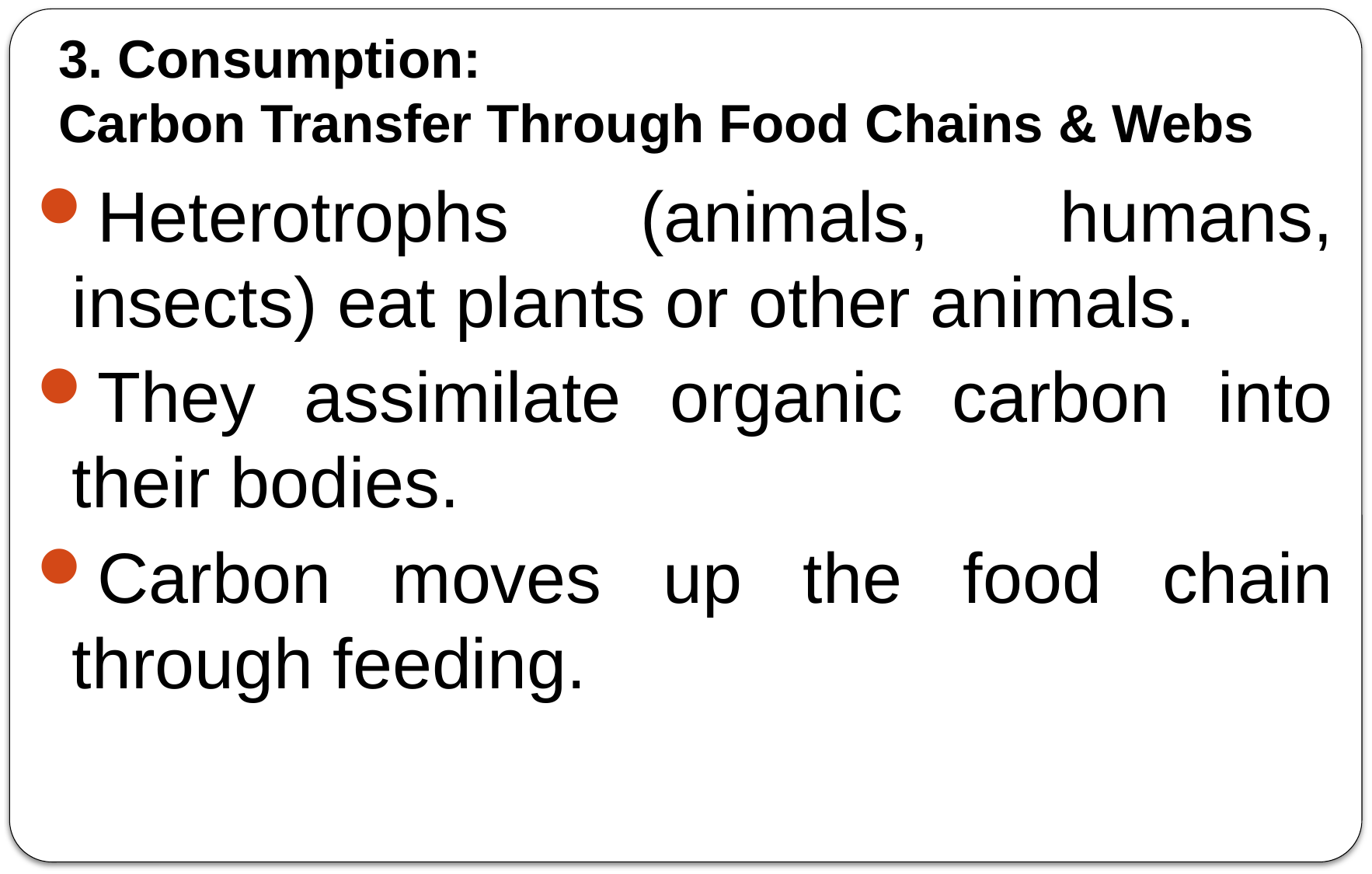

# 3. Consumption: Carbon Transfer Through Food Chains & Webs
Heterotrophs (animals, humans, insects) eat plants or other animals.
They assimilate organic carbon into their bodies.
Carbon moves up the food chain through feeding.